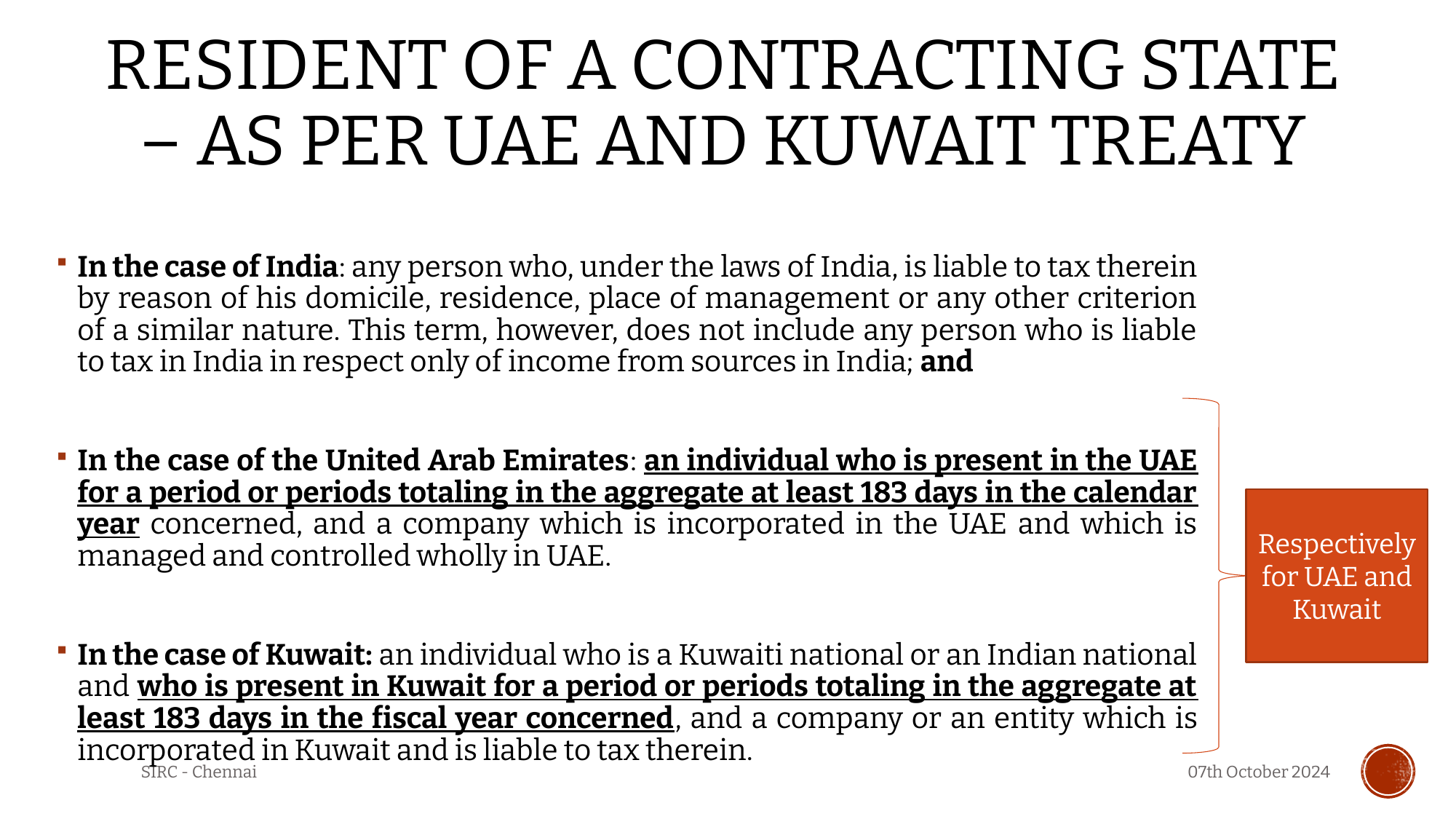

# resident of a Contracting State – As per UAE and KuwaiT TREATY
In the case of India: any person who, under the laws of India, is liable to tax therein by reason of his domicile, residence, place of management or any other criterion of a similar nature. This term, however, does not include any person who is liable to tax in India in respect only of income from sources in India; and

In the case of the United Arab Emirates: an individual who is present in the UAE for a period or periods totaling in the aggregate at least 183 days in the calendar year concerned, and a company which is incorporated in the UAE and which is managed and controlled wholly in UAE.

In the case of Kuwait: an individual who is a Kuwaiti national or an Indian national and who is present in Kuwait for a period or periods totaling in the aggregate at least 183 days in the fiscal year concerned, and a company or an entity which is incorporated in Kuwait and is liable to tax therein.

Respectively for UAE and Kuwait

SIRC - Chennai
07th October 2024